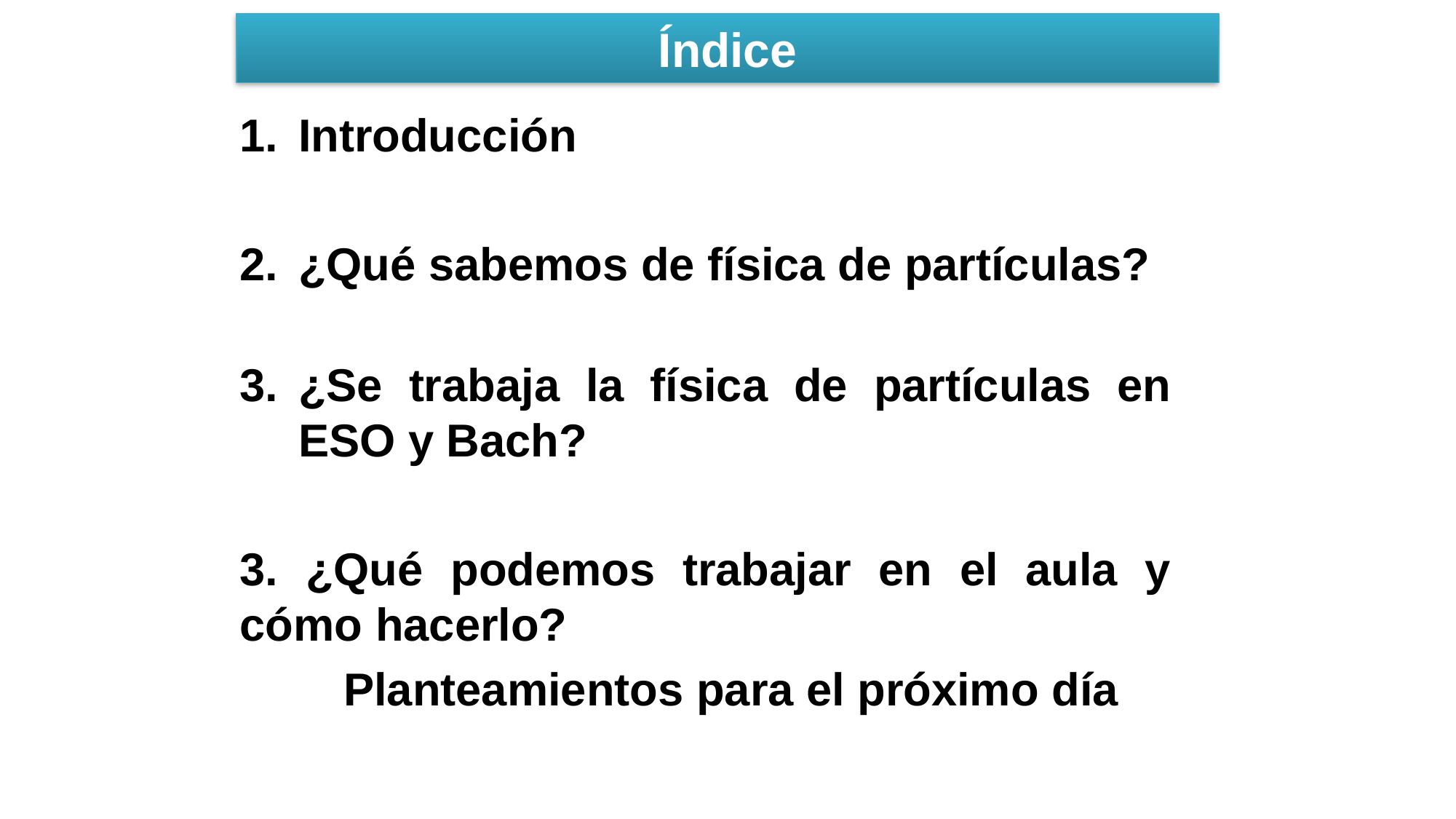

# Índice
Introducción

¿Qué sabemos de física de partículas?

¿Se trabaja la física de partículas en ESO y Bach?

3. ¿Qué podemos trabajar en el aula y cómo hacerlo?
	Planteamientos para el próximo día